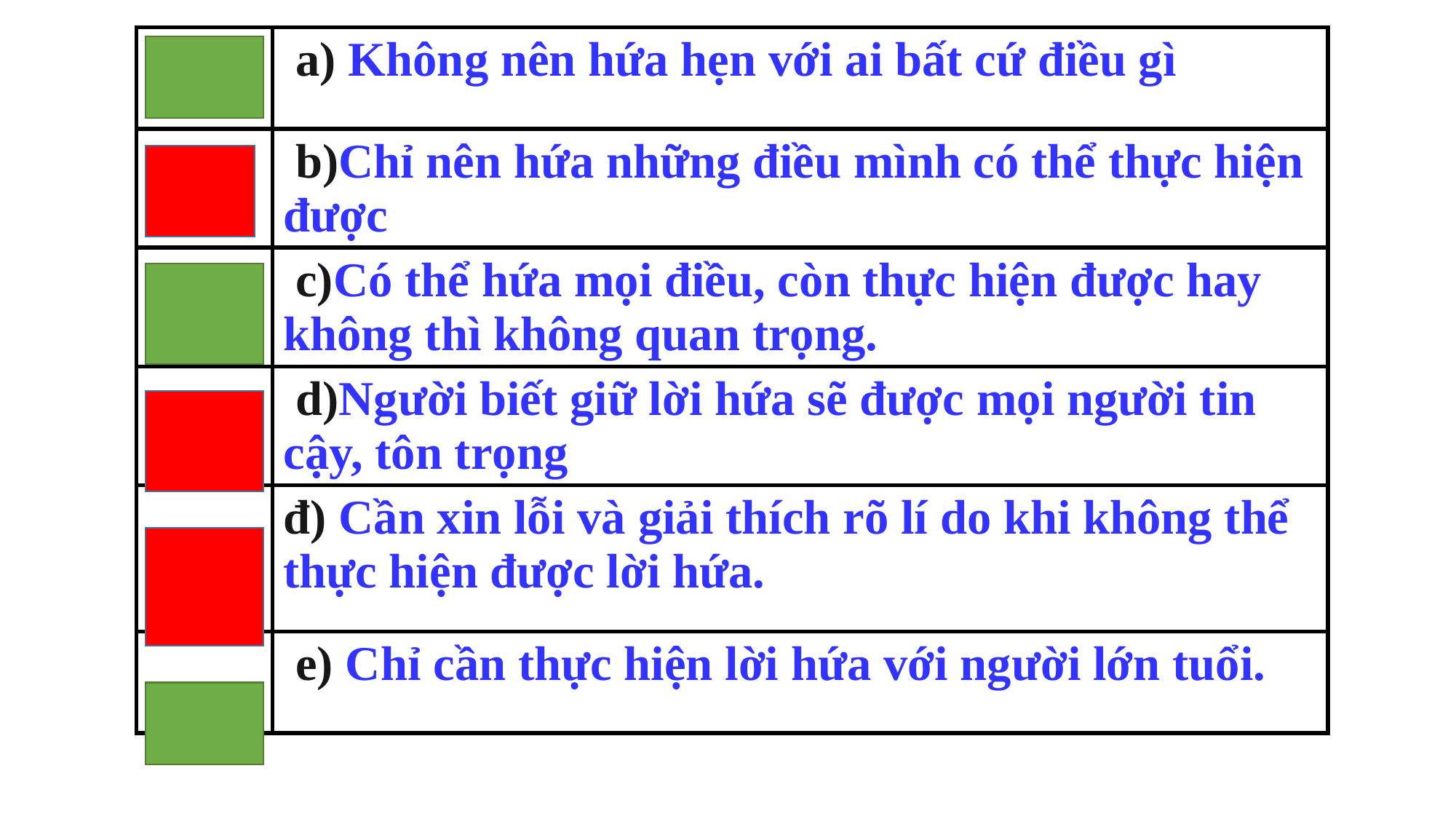

|  | a) Không nên hứa hẹn với ai bất cứ điều gì |
| --- | --- |
|  | b)Chỉ nên hứa những điều mình có thể thực hiện được |
|  | c)Có thể hứa mọi điều, còn thực hiện được hay không thì không quan trọng. |
|  | d)Người biết giữ lời hứa sẽ được mọi người tin cậy, tôn trọng |
|  | đ) Cần xin lỗi và giải thích rõ lí do khi không thể thực hiện được lời hứa. |
|  | e) Chỉ cần thực hiện lời hứa với người lớn tuổi. |